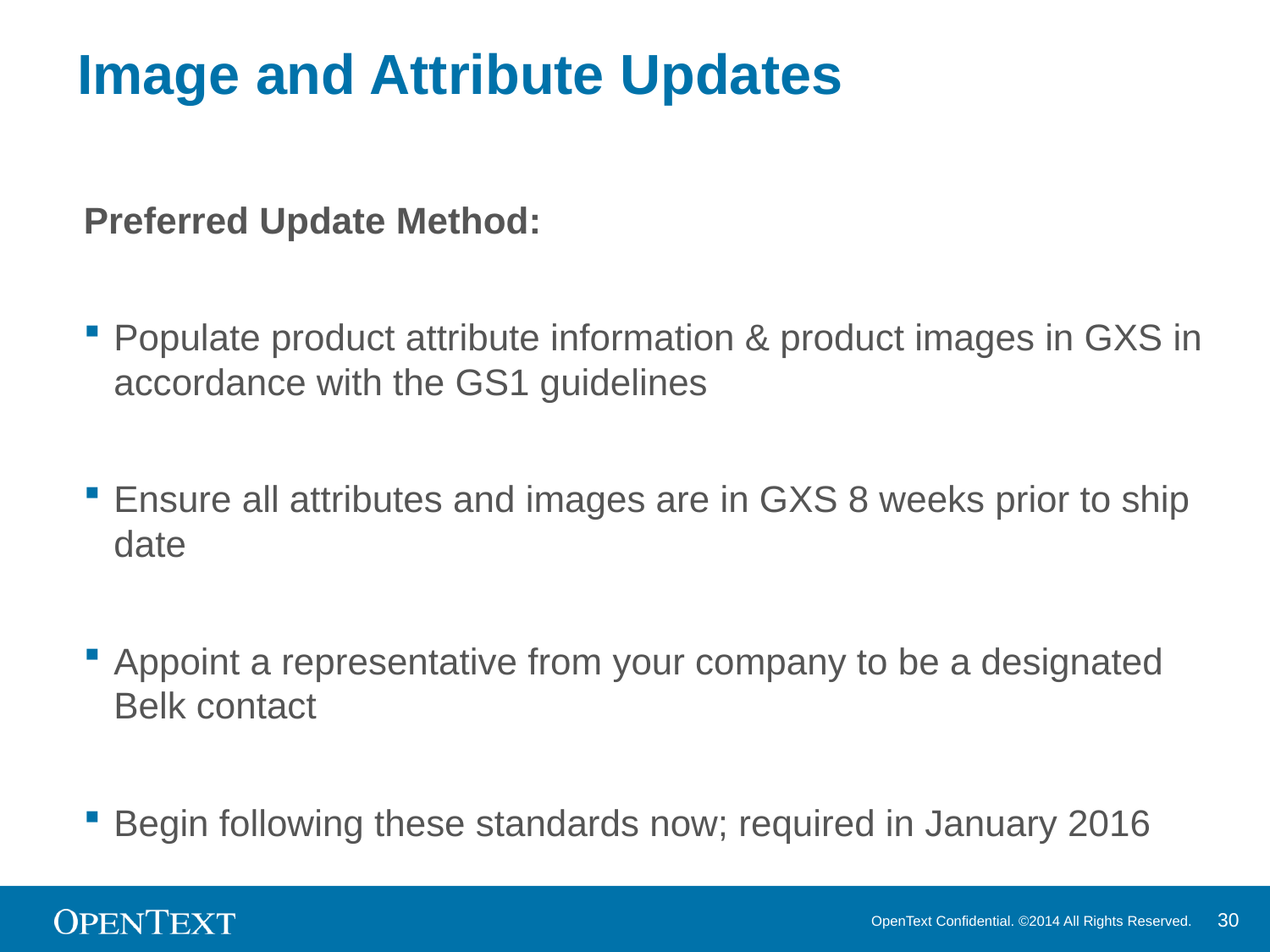

# Image and Attribute Updates
Preferred Update Method:

Populate product attribute information & product images in GXS in accordance with the GS1 guidelines

Ensure all attributes and images are in GXS 8 weeks prior to ship date

Appoint a representative from your company to be a designated Belk contact

Begin following these standards now; required in January 2016